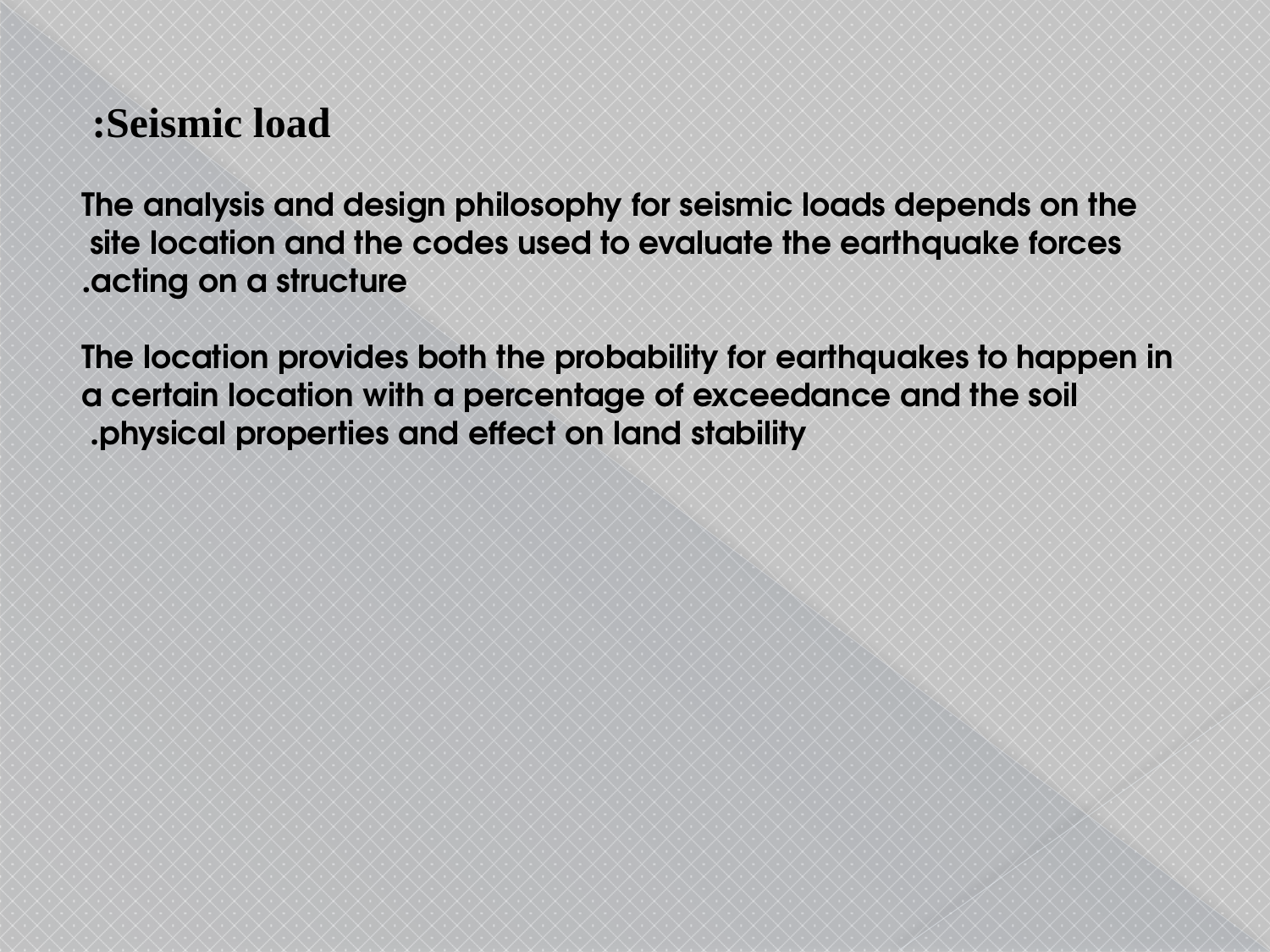

Seismic load:
The analysis and design philosophy for seismic loads depends on the site location and the codes used to evaluate the earthquake forces
acting on a structure.

The location provides both the probability for earthquakes to happen in a certain location with a percentage of exceedance and the soil physical properties and effect on land stability.